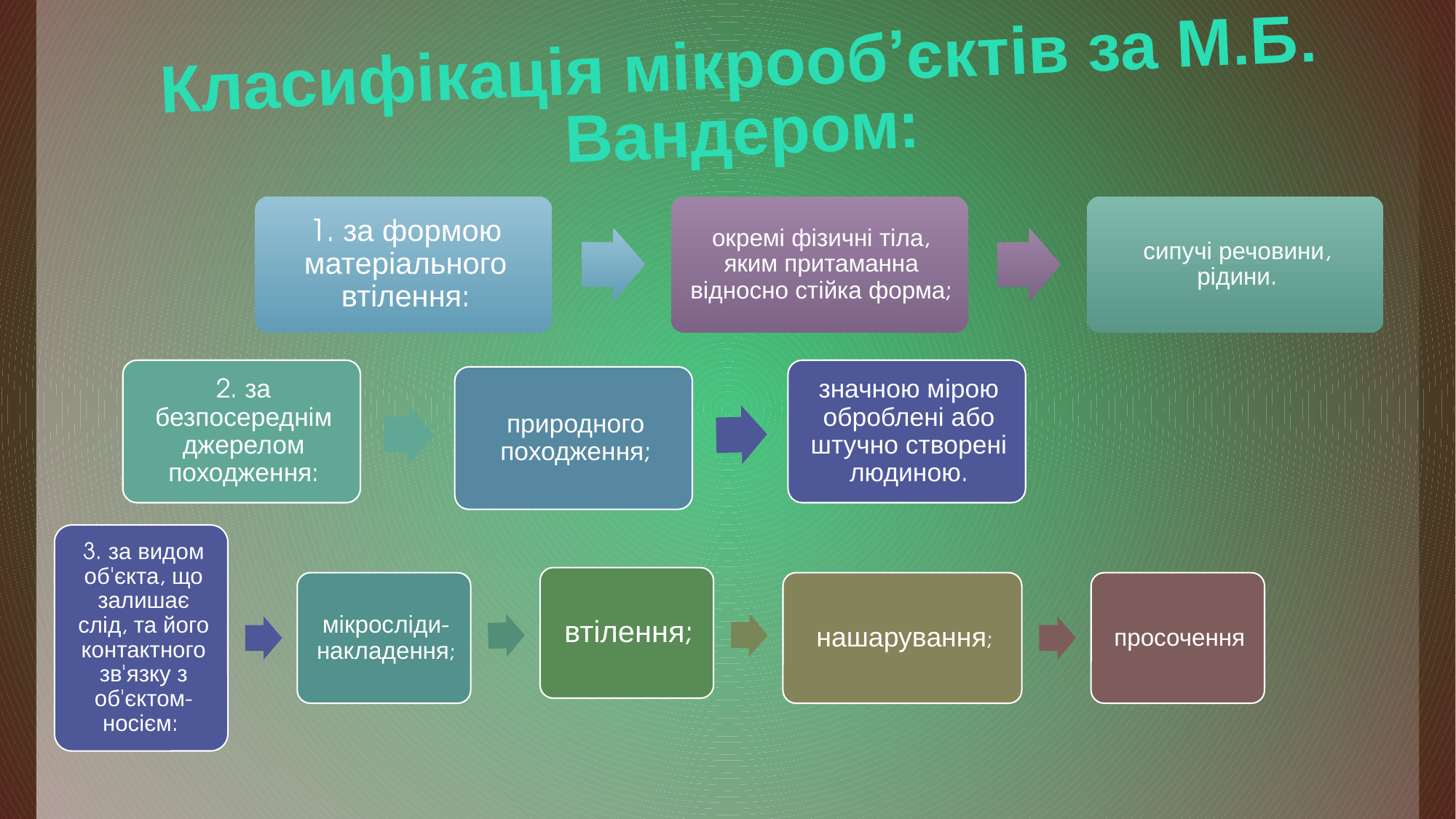

# Класифікація мікрооб’єктів за М.Б. Вандером:
1. за формою матеріального втілення:

окремі фізичні тіла, яким притаманна відносно стійка форма;

сипучі речовини, рідини.
2. за безпосереднім джерелом походження:

природного походження;

значною мірою оброблені або штучно створені людиною.
3. за видом об'єкта, що залишає слід, та його контактного зв'язку з об'єктом-носієм:

мікросліди-накладення;

втілення;

нашарування;

просочення